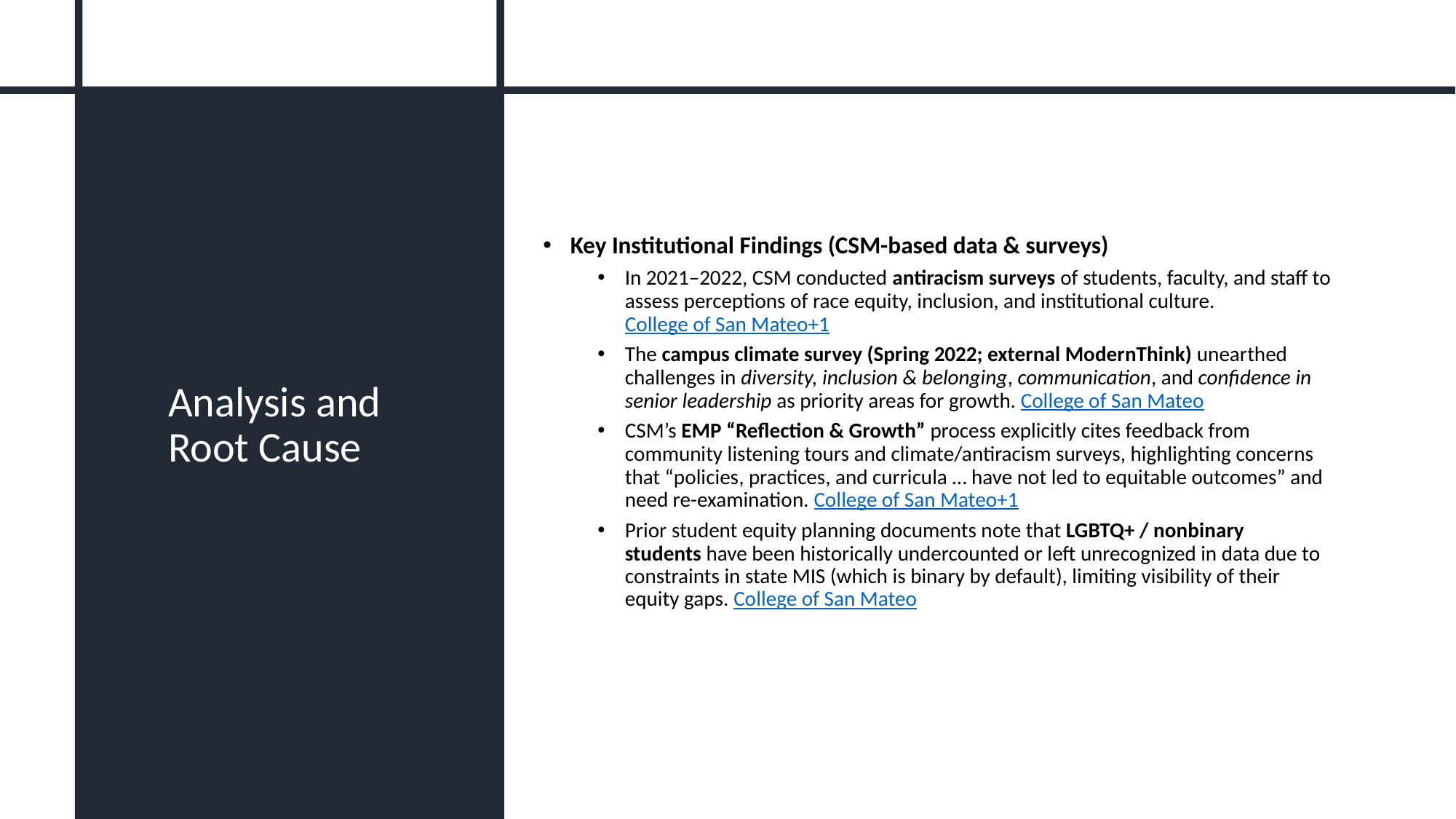

Key Institutional Findings (CSM-based data & surveys)
In 2021–2022, CSM conducted antiracism surveys of students, faculty, and staff to assess perceptions of race equity, inclusion, and institutional culture. College of San Mateo+1
The campus climate survey (Spring 2022; external ModernThink) unearthed challenges in diversity, inclusion & belonging, communication, and confidence in senior leadership as priority areas for growth. College of San Mateo
CSM’s EMP “Reflection & Growth” process explicitly cites feedback from community listening tours and climate/antiracism surveys, highlighting concerns that “policies, practices, and curricula … have not led to equitable outcomes” and need re-examination. College of San Mateo+1
Prior student equity planning documents note that LGBTQ+ / nonbinary students have been historically undercounted or left unrecognized in data due to constraints in state MIS (which is binary by default), limiting visibility of their equity gaps. College of San Mateo

# Analysis and Root Cause